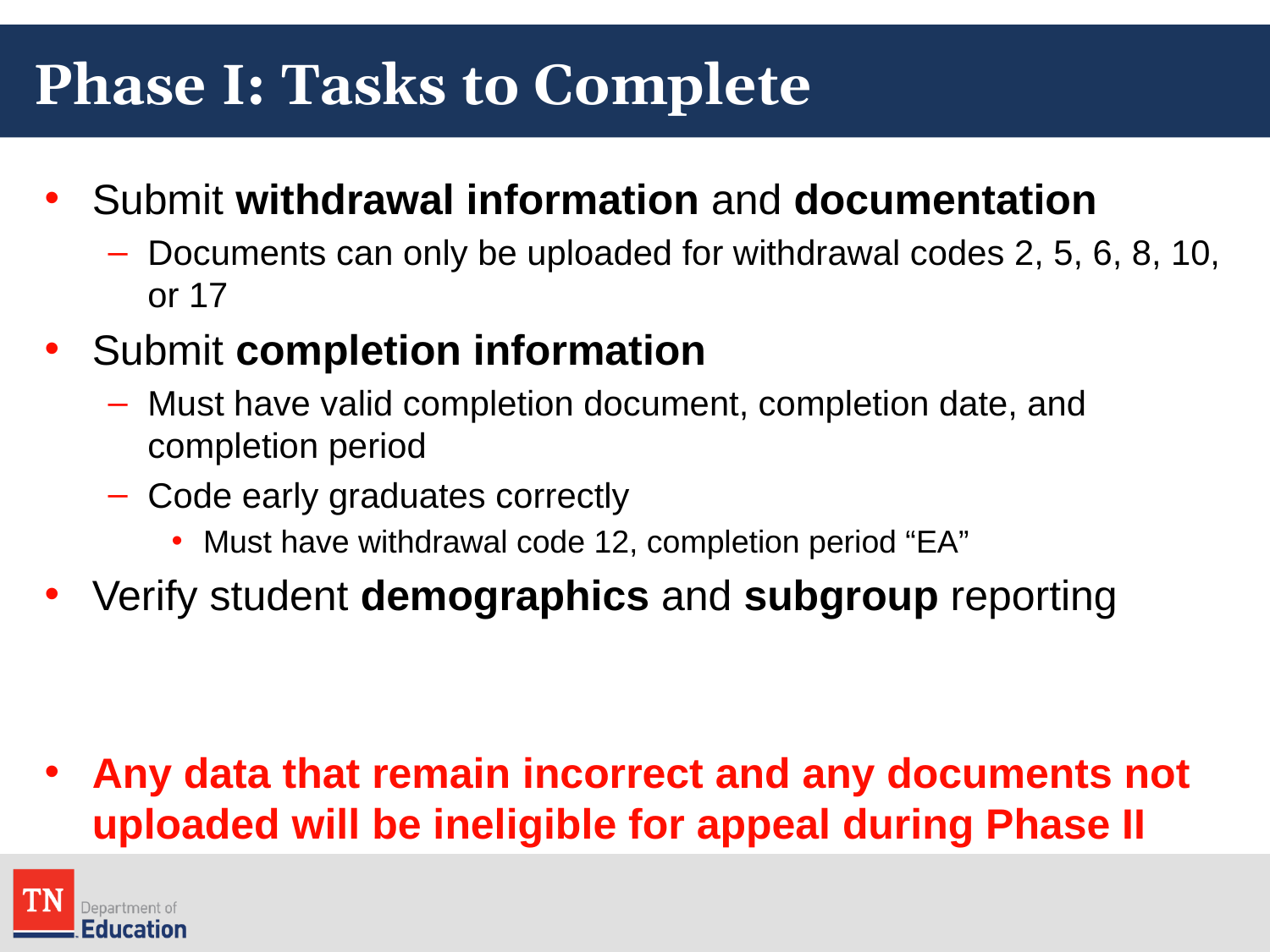

# Phase I: Tasks to Complete
Submit withdrawal information and documentation
Documents can only be uploaded for withdrawal codes 2, 5, 6, 8, 10, or 17
Submit completion information
Must have valid completion document, completion date, and completion period
Code early graduates correctly
Must have withdrawal code 12, completion period “EA”
Verify student demographics and subgroup reporting

Any data that remain incorrect and any documents not uploaded will be ineligible for appeal during Phase II